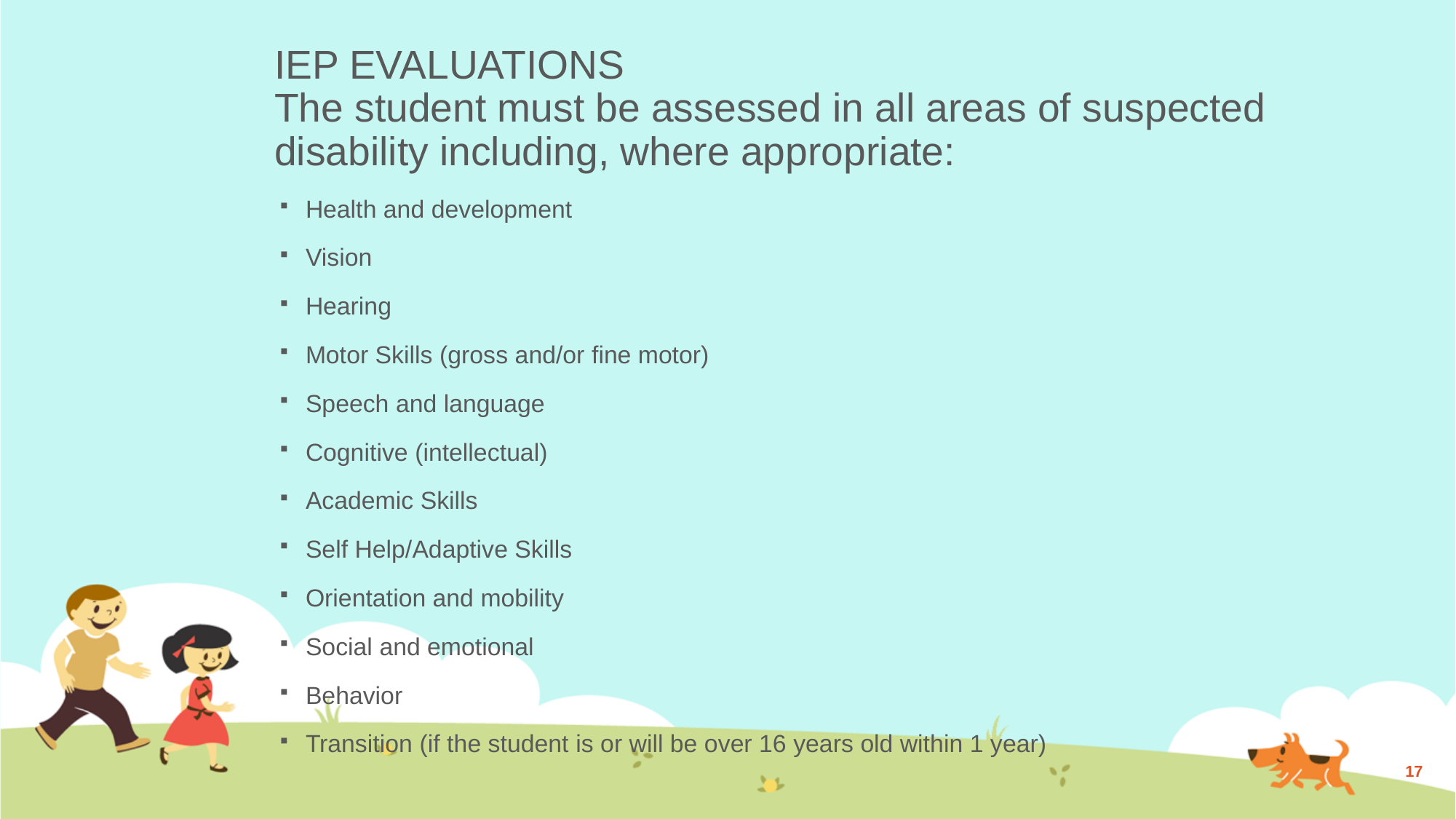

# IEP EVALUATIONS The student must be assessed in all areas of suspected disability including, where appropriate:
Health and development
Vision
Hearing
Motor Skills (gross and/or fine motor)
Speech and language
Cognitive (intellectual)
Academic Skills
Self Help/Adaptive Skills
Orientation and mobility
Social and emotional
Behavior
Transition (if the student is or will be over 16 years old within 1 year)
17